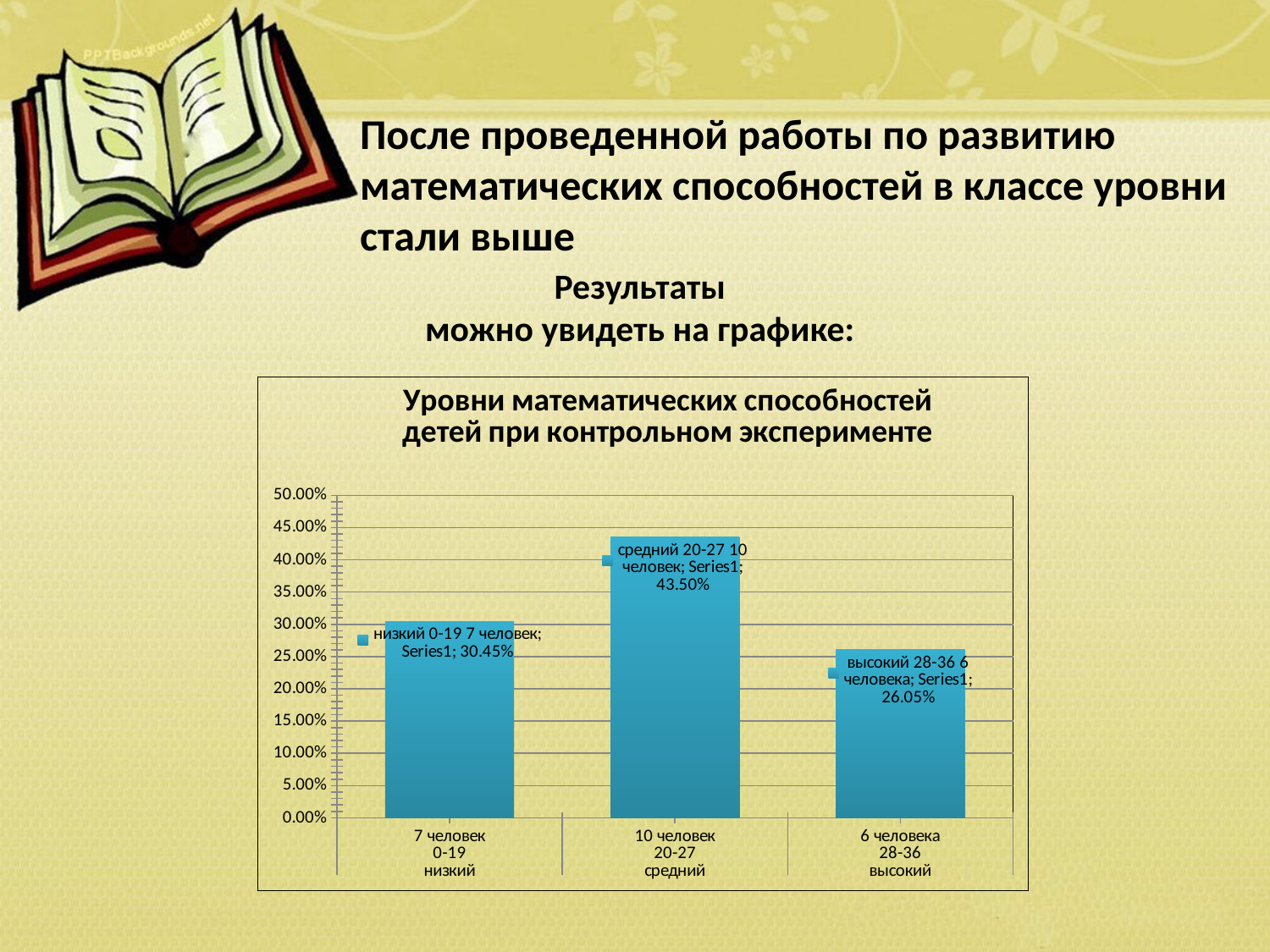

После проведенной работы по развитию математических способностей в классе уровни стали выше
Результаты
можно увидеть на графике:

### Chart: Уровни математических способностей детей при контрольном эксперименте

| Category |  |
|---|---|
| 7 человек | 0.3045000000000004 |
| 10 человек | 0.4350000000000016 |
| 6 человека | 0.2605 |